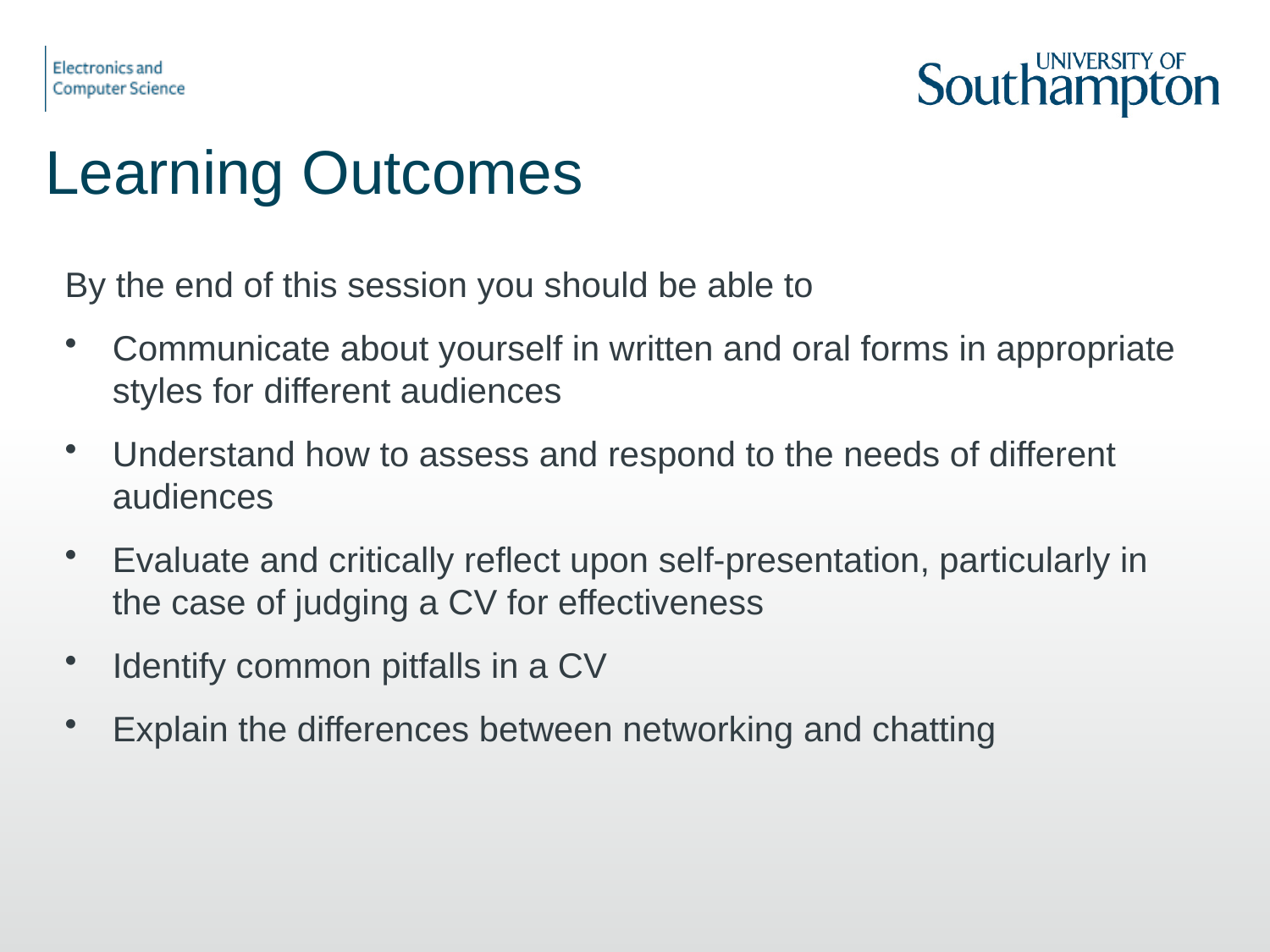

# Learning Outcomes
By the end of this session you should be able to
Communicate about yourself in written and oral forms in appropriate styles for different audiences
Understand how to assess and respond to the needs of different audiences
Evaluate and critically reflect upon self-presentation, particularly in the case of judging a CV for effectiveness
Identify common pitfalls in a CV
Explain the differences between networking and chatting